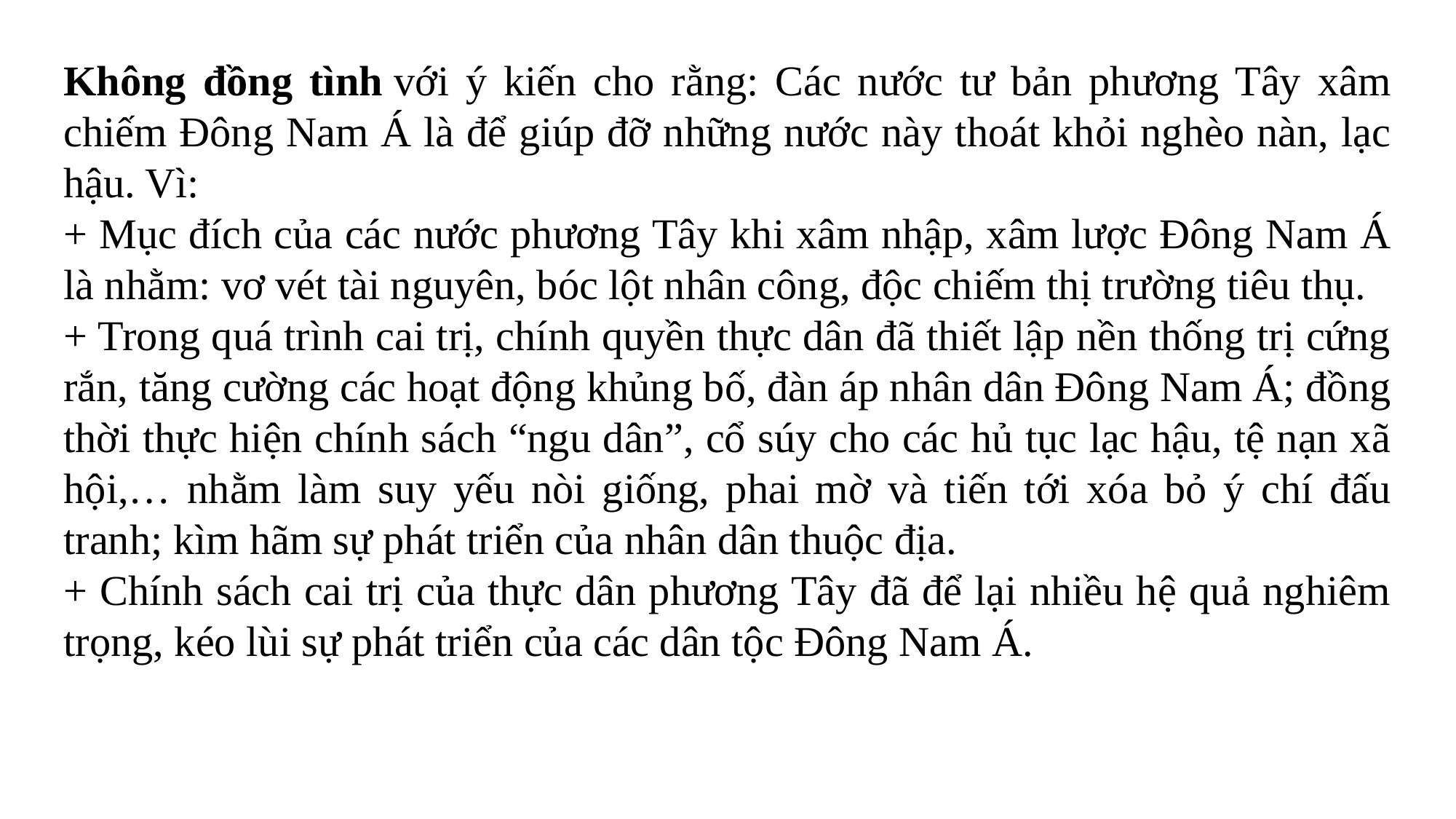

Không đồng tình với ý kiến cho rằng: Các nước tư bản phương Tây xâm chiếm Đông Nam Á là để giúp đỡ những nước này thoát khỏi nghèo nàn, lạc hậu. Vì:
+ Mục đích của các nước phương Tây khi xâm nhập, xâm lược Đông Nam Á là nhằm: vơ vét tài nguyên, bóc lột nhân công, độc chiếm thị trường tiêu thụ.
+ Trong quá trình cai trị, chính quyền thực dân đã thiết lập nền thống trị cứng rắn, tăng cường các hoạt động khủng bố, đàn áp nhân dân Đông Nam Á; đồng thời thực hiện chính sách “ngu dân”, cổ súy cho các hủ tục lạc hậu, tệ nạn xã hội,… nhằm làm suy yếu nòi giống, phai mờ và tiến tới xóa bỏ ý chí đấu tranh; kìm hãm sự phát triển của nhân dân thuộc địa.
+ Chính sách cai trị của thực dân phương Tây đã để lại nhiều hệ quả nghiêm trọng, kéo lùi sự phát triển của các dân tộc Đông Nam Á.